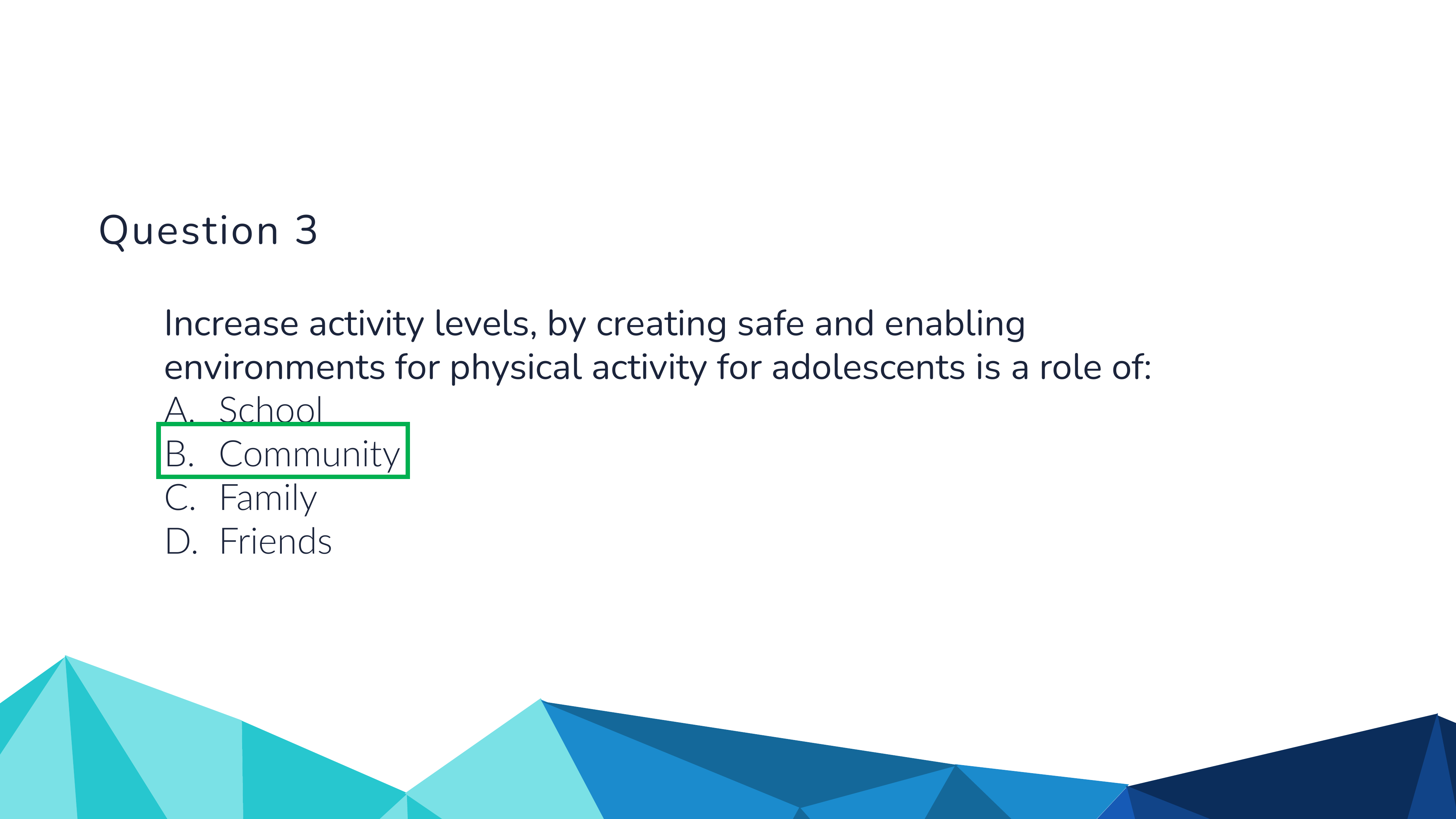

Question 3
Increase activity levels, by creating safe and enabling environments for physical activity for adolescents is a role of:
School
Community
Family
Friends